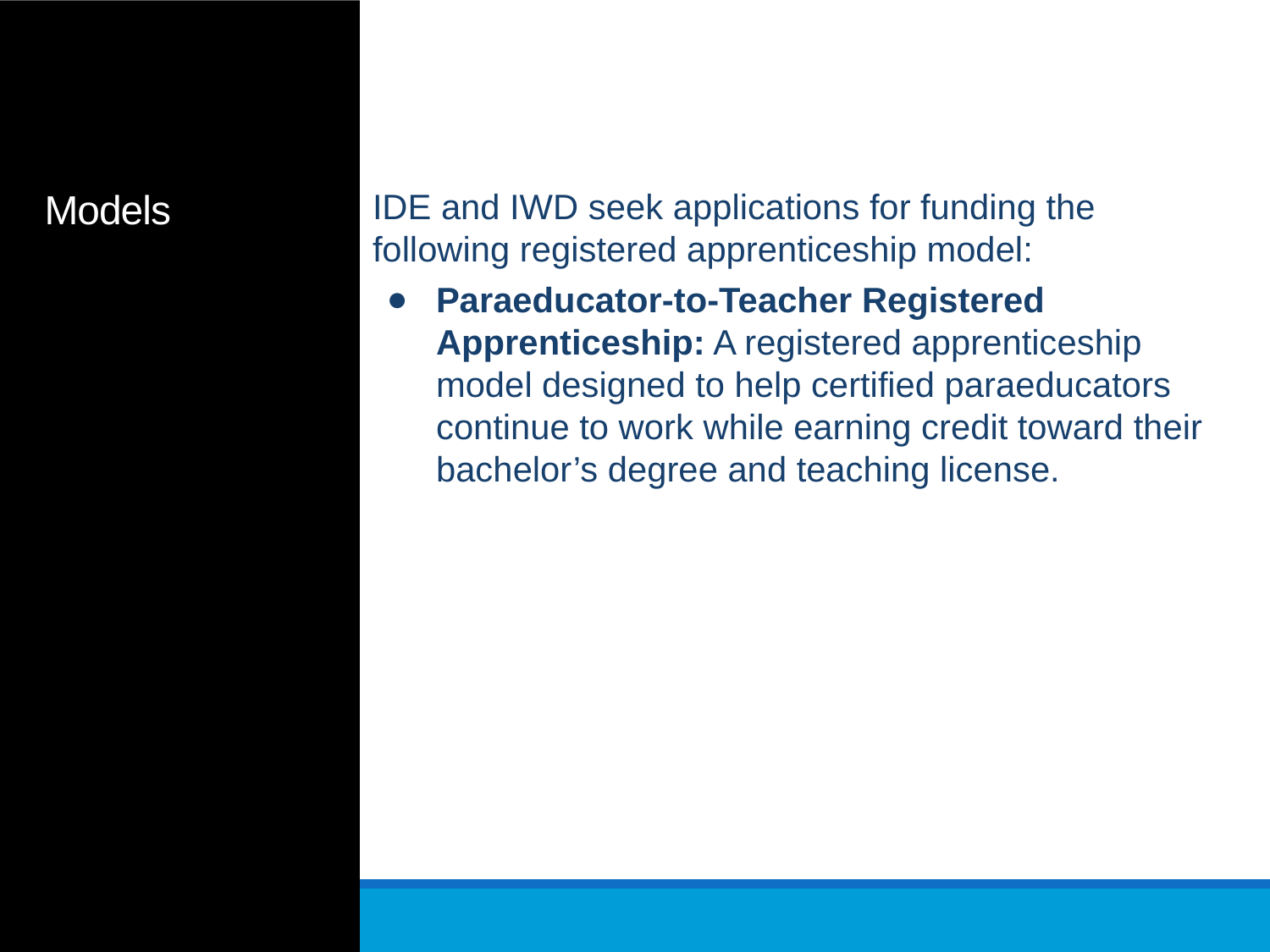

# Models
IDE and IWD seek applications for funding the following registered apprenticeship model:
Paraeducator-to-Teacher Registered Apprenticeship: A registered apprenticeship model designed to help certified paraeducators continue to work while earning credit toward their bachelor’s degree and teaching license.